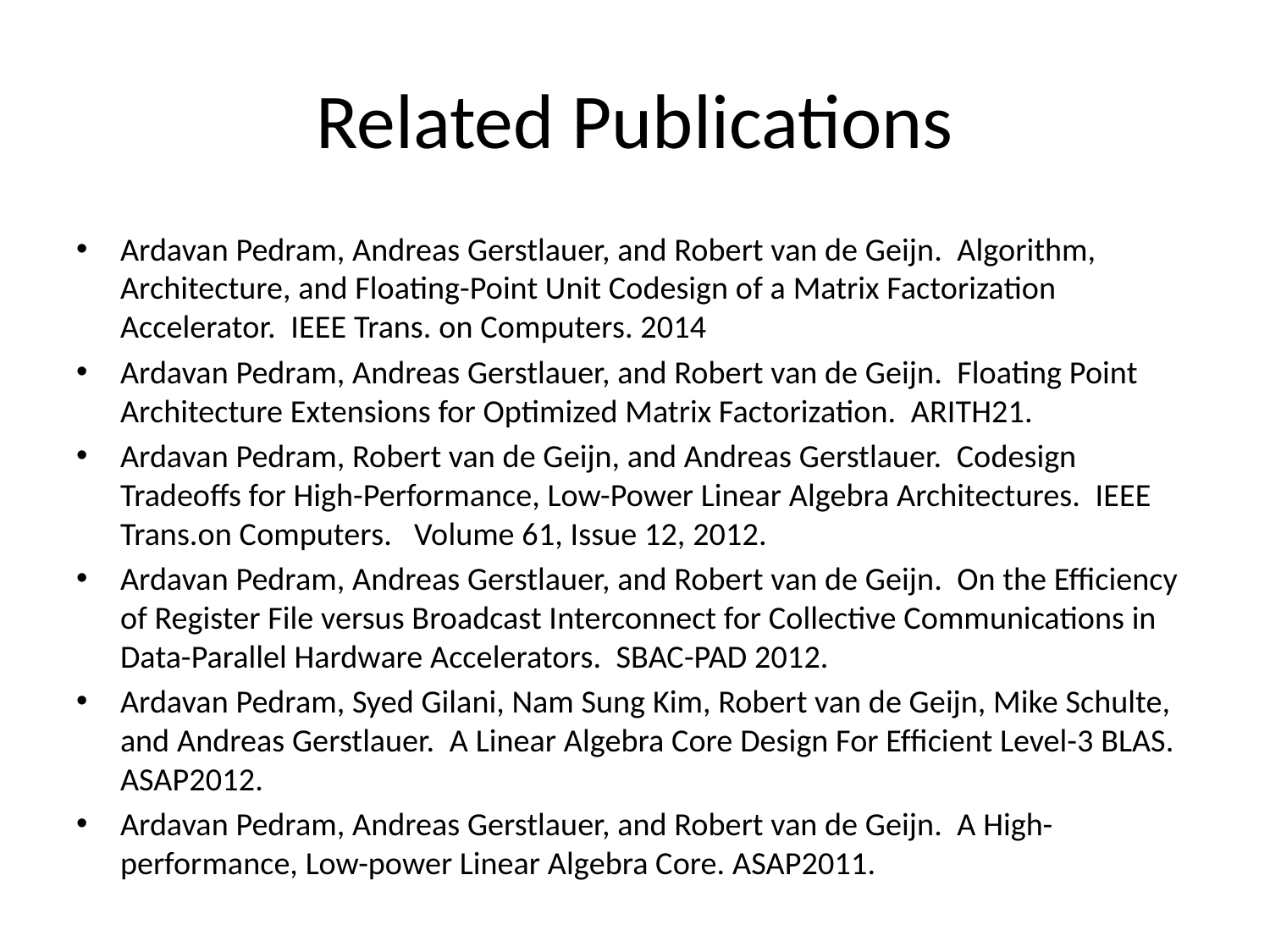

# Related Publications
Ardavan Pedram, Andreas Gerstlauer, and Robert van de Geijn.  Algorithm, Architecture, and Floating-Point Unit Codesign of a Matrix Factorization Accelerator.  IEEE Trans. on Computers. 2014
Ardavan Pedram, Andreas Gerstlauer, and Robert van de Geijn.  Floating Point Architecture Extensions for Optimized Matrix Factorization.  ARITH21.
Ardavan Pedram, Robert van de Geijn, and Andreas Gerstlauer.  Codesign Tradeoffs for High-Performance, Low-Power Linear Algebra Architectures.  IEEE Trans.on Computers.   Volume 61, Issue 12, 2012.
Ardavan Pedram, Andreas Gerstlauer, and Robert van de Geijn.  On the Efficiency of Register File versus Broadcast Interconnect for Collective Communications in Data-Parallel Hardware Accelerators.  SBAC-PAD 2012.
Ardavan Pedram, Syed Gilani, Nam Sung Kim, Robert van de Geijn, Mike Schulte, and Andreas Gerstlauer.  A Linear Algebra Core Design For Efﬁcient Level-3 BLAS.  ASAP2012.
Ardavan Pedram, Andreas Gerstlauer, and Robert van de Geijn.  A High-performance, Low-power Linear Algebra Core. ASAP2011.